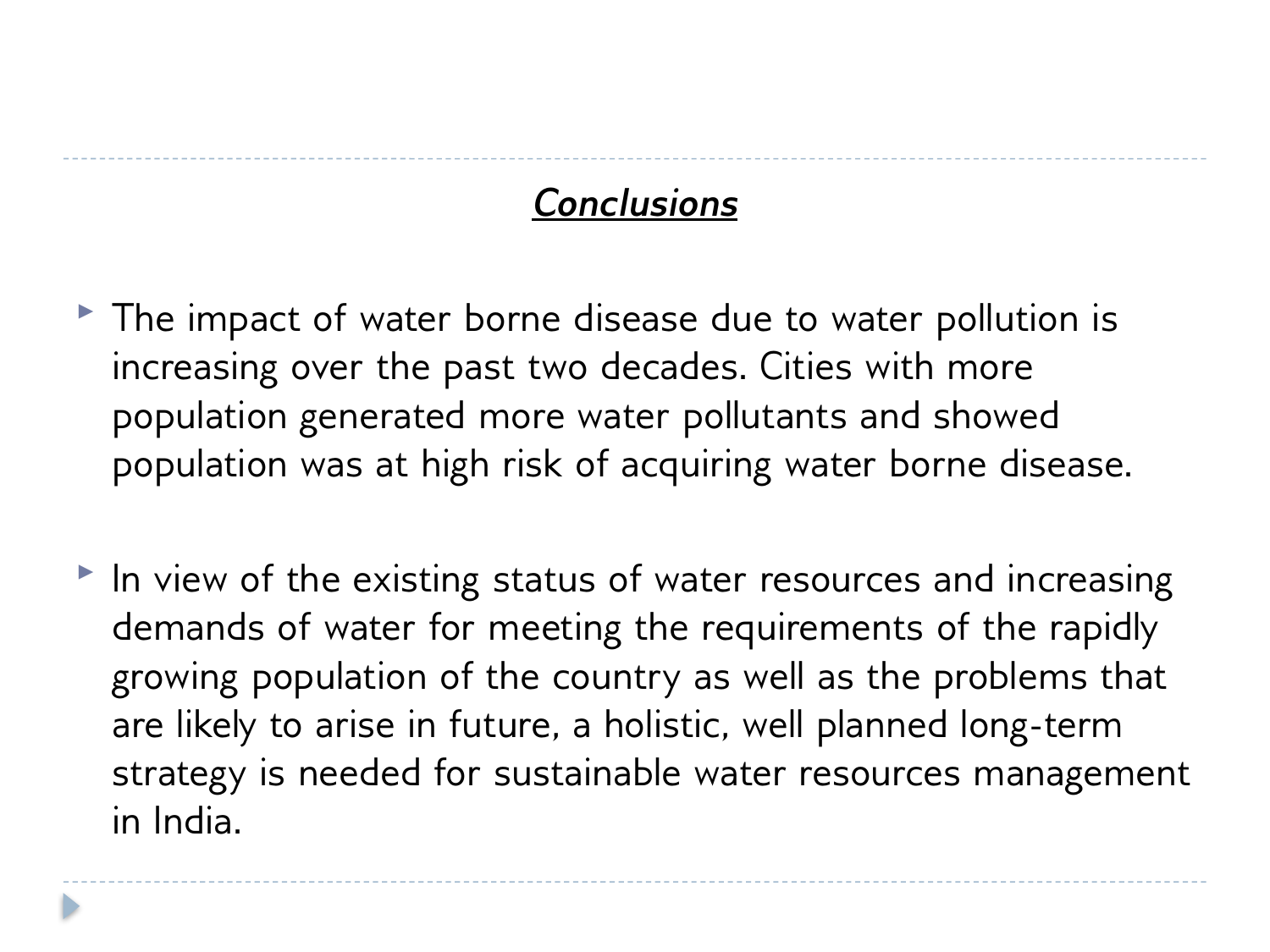

#
Conclusions

The impact of water borne disease due to water pollution is increasing over the past two decades. Cities with more population generated more water pollutants and showed population was at high risk of acquiring water borne disease.

In view of the existing status of water resources and increasing demands of water for meeting the requirements of the rapidly growing population of the country as well as the problems that are likely to arise in future, a holistic, well planned long-term strategy is needed for sustainable water resources management in India.